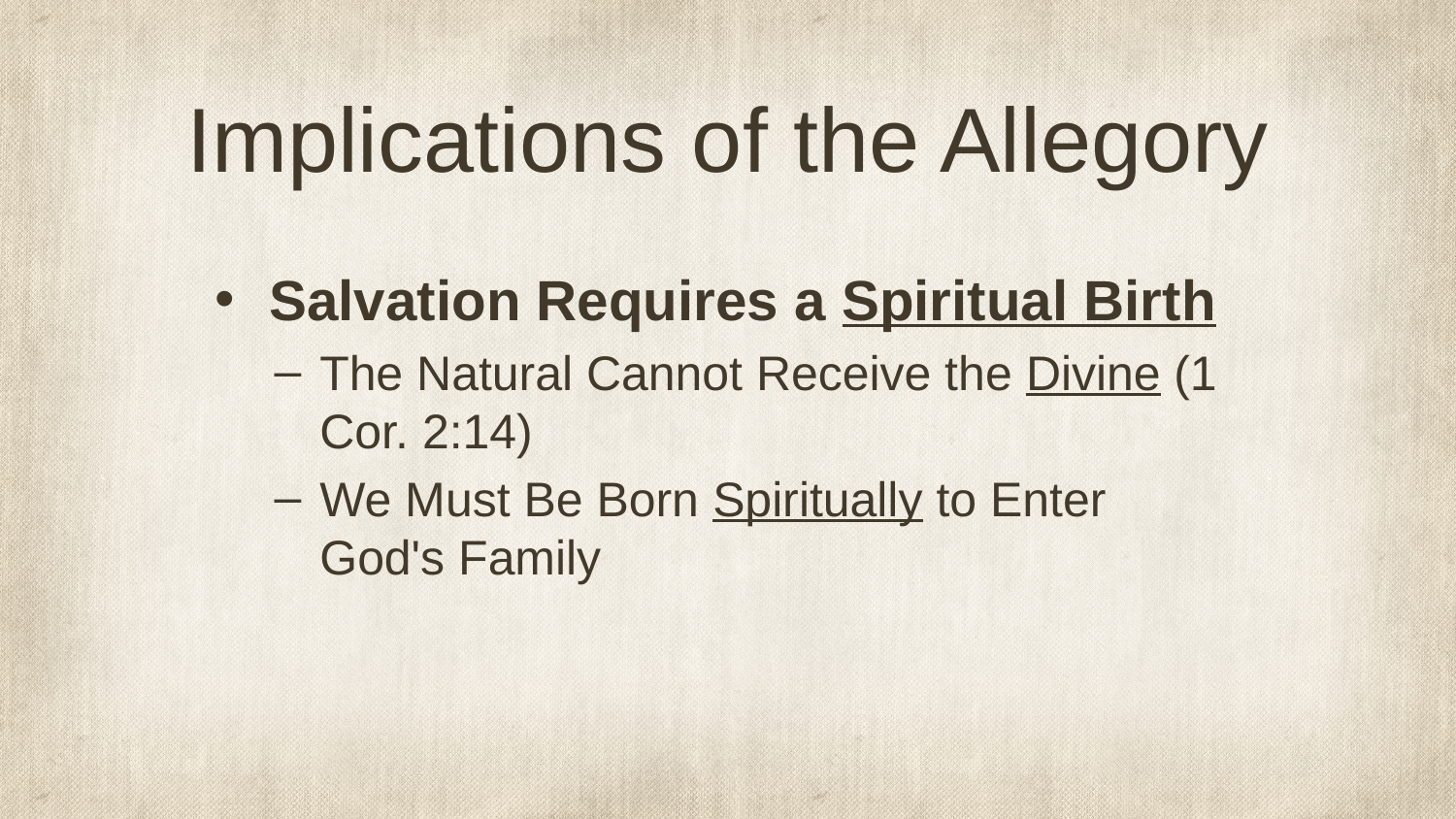

# Implications of the Allegory
Salvation Requires a Spiritual Birth
The Natural Cannot Receive the Divine (1 Cor. 2:14)
We Must Be Born Spiritually to Enter God's Family